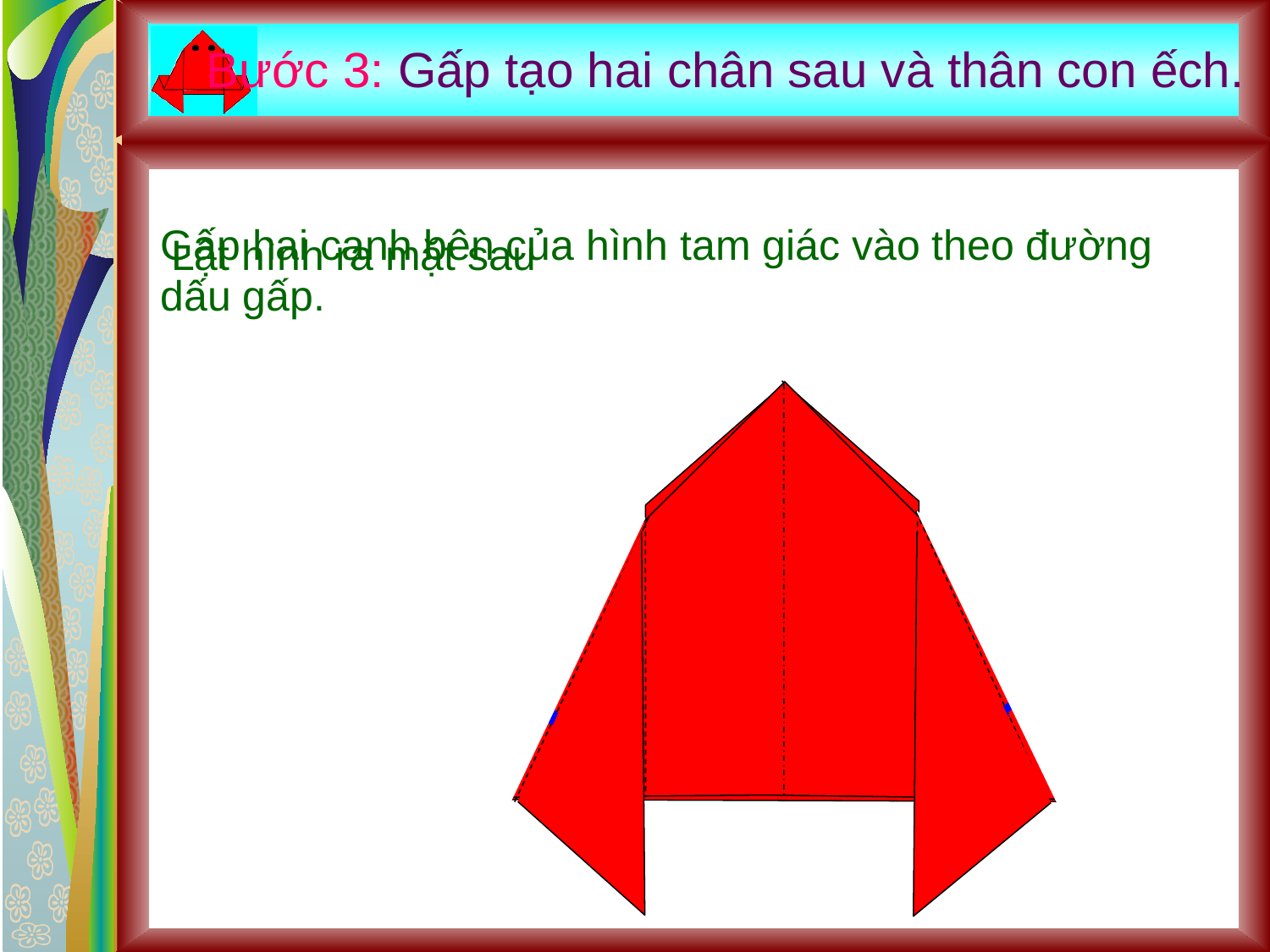

Bước 3: Gấp tạo hai chân sau và thân con ếch.
Gấp hai cạnh bên của hình tam giác vào theo đường dấu gấp.
Lật hình ra mặt sau